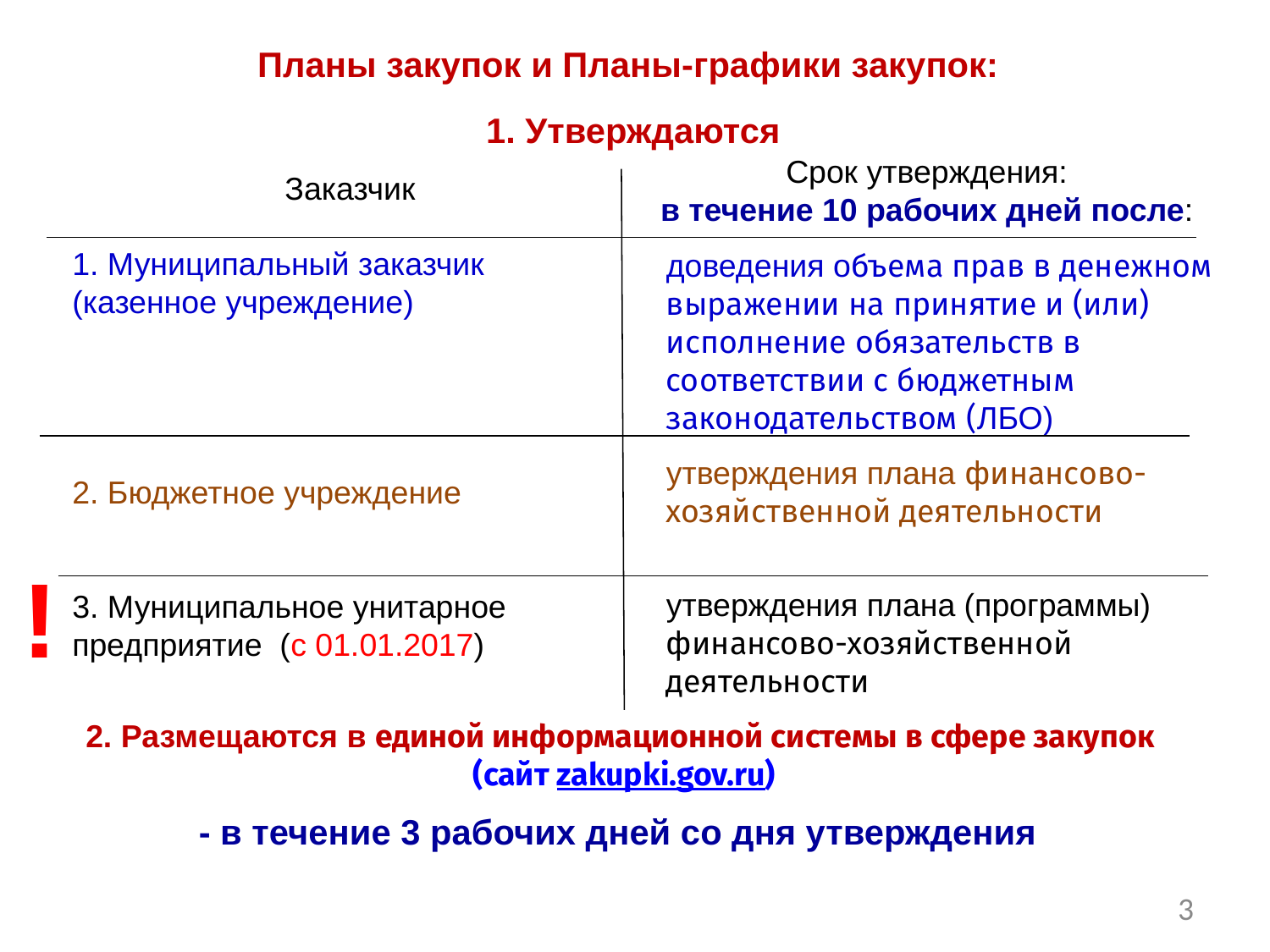

Планы закупок и Планы-графики закупок:

1. Утверждаются
Срок утверждения:
в течение 10 рабочих дней после:
Заказчик
1. Муниципальный заказчик (казенное учреждение)

2. Бюджетное учреждение

3. Муниципальное унитарное предприятие  (с 01.01.2017)
доведения объема прав в денежном выражении на принятие и (или) исполнение обязательств в соответствии с бюджетным законодательством (ЛБО)
утверждения плана финансово-хозяйственной деятельности

утверждения плана (программы) финансово-хозяйственной деятельности
!
2. Размещаются в единой информационной системы в сфере закупок
(сайт zakupki.gov.ru)
- в течение 3 рабочих дней со дня утверждения
3